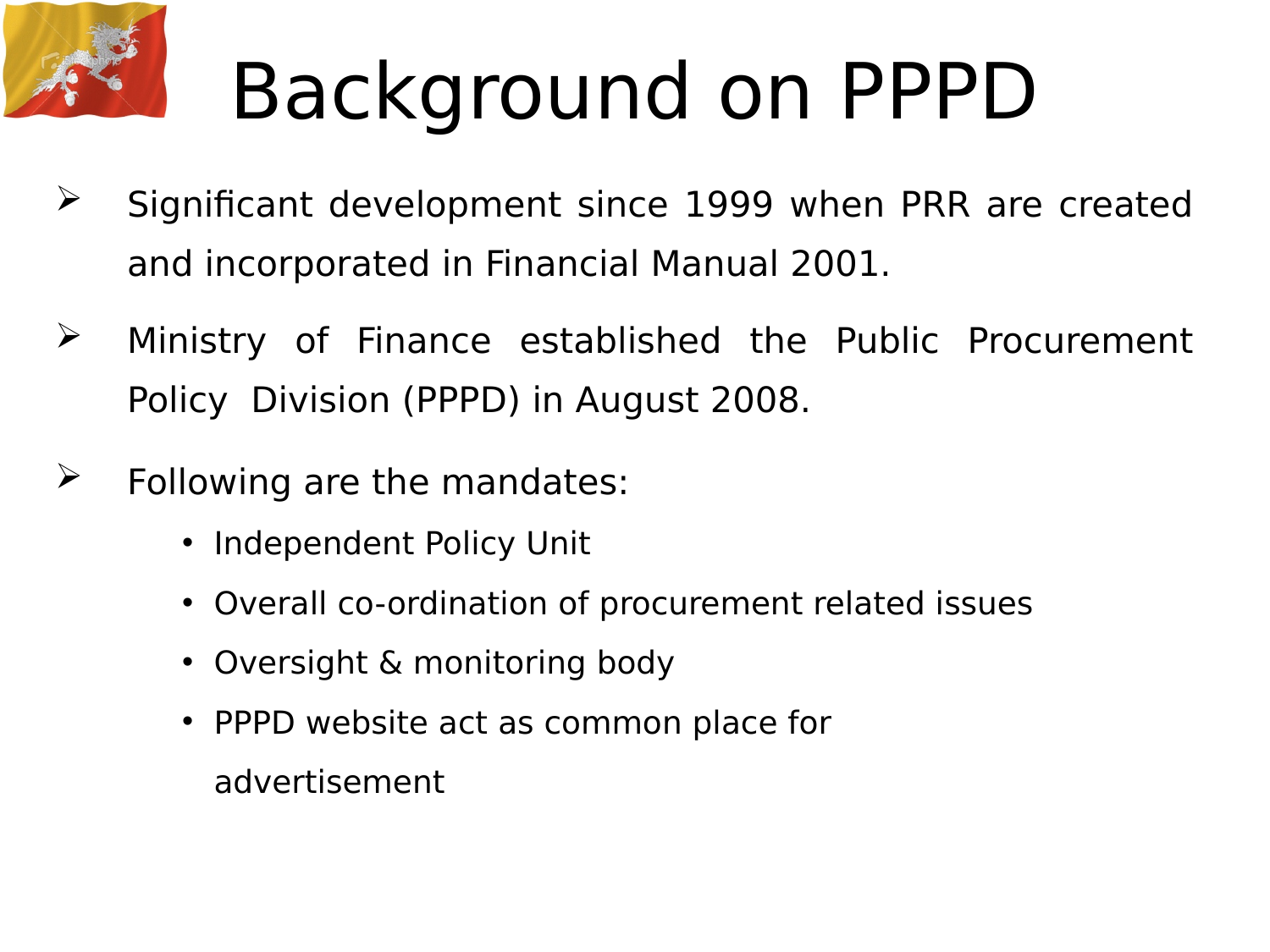

# Background on PPPD
Significant development since 1999 when PRR are created and incorporated in Financial Manual 2001.
Ministry of Finance established the Public Procurement Policy  Division (PPPD) in August 2008.

Following are the mandates:
Independent Policy Unit
Overall co-ordination of procurement related issues
Oversight & monitoring body
PPPD website act as common place for
	advertisement